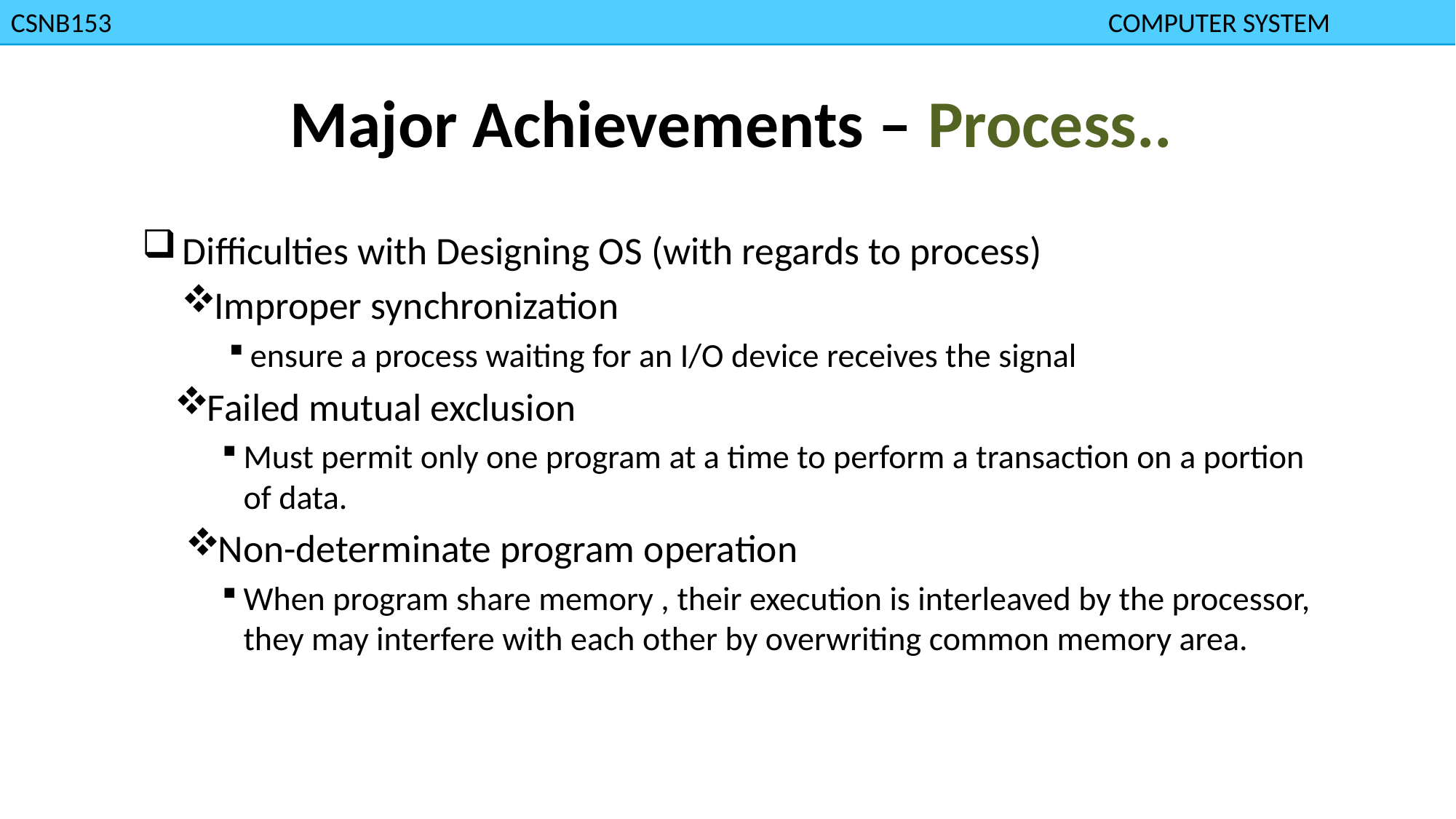

CSNB153						               				 COMPUTER SYSTEM
Major Achievements – Process..
Difficulties with Designing OS (with regards to process)
Improper synchronization
ensure a process waiting for an I/O device receives the signal
Failed mutual exclusion
Must permit only one program at a time to perform a transaction on a portion of data.
Non-determinate program operation
When program share memory , their execution is interleaved by the processor, they may interfere with each other by overwriting common memory area.